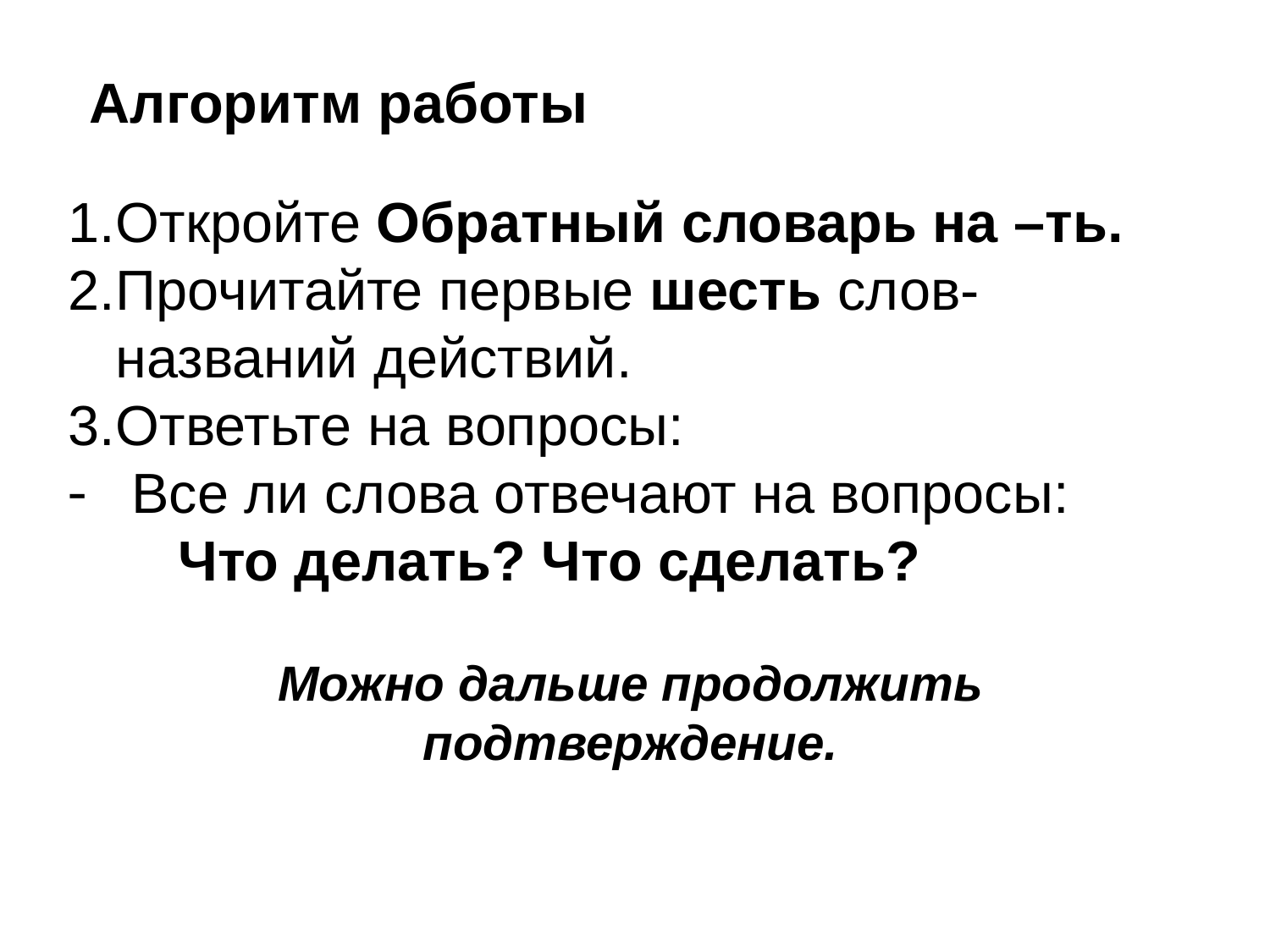

Алгоритм работы

Откройте Обратный словарь на –ть.
Прочитайте первые шесть слов-названий действий.
Ответьте на вопросы:
Все ли слова отвечают на вопросы:
       Что делать? Что сделать?

Можно дальше продолжить подтверждение.